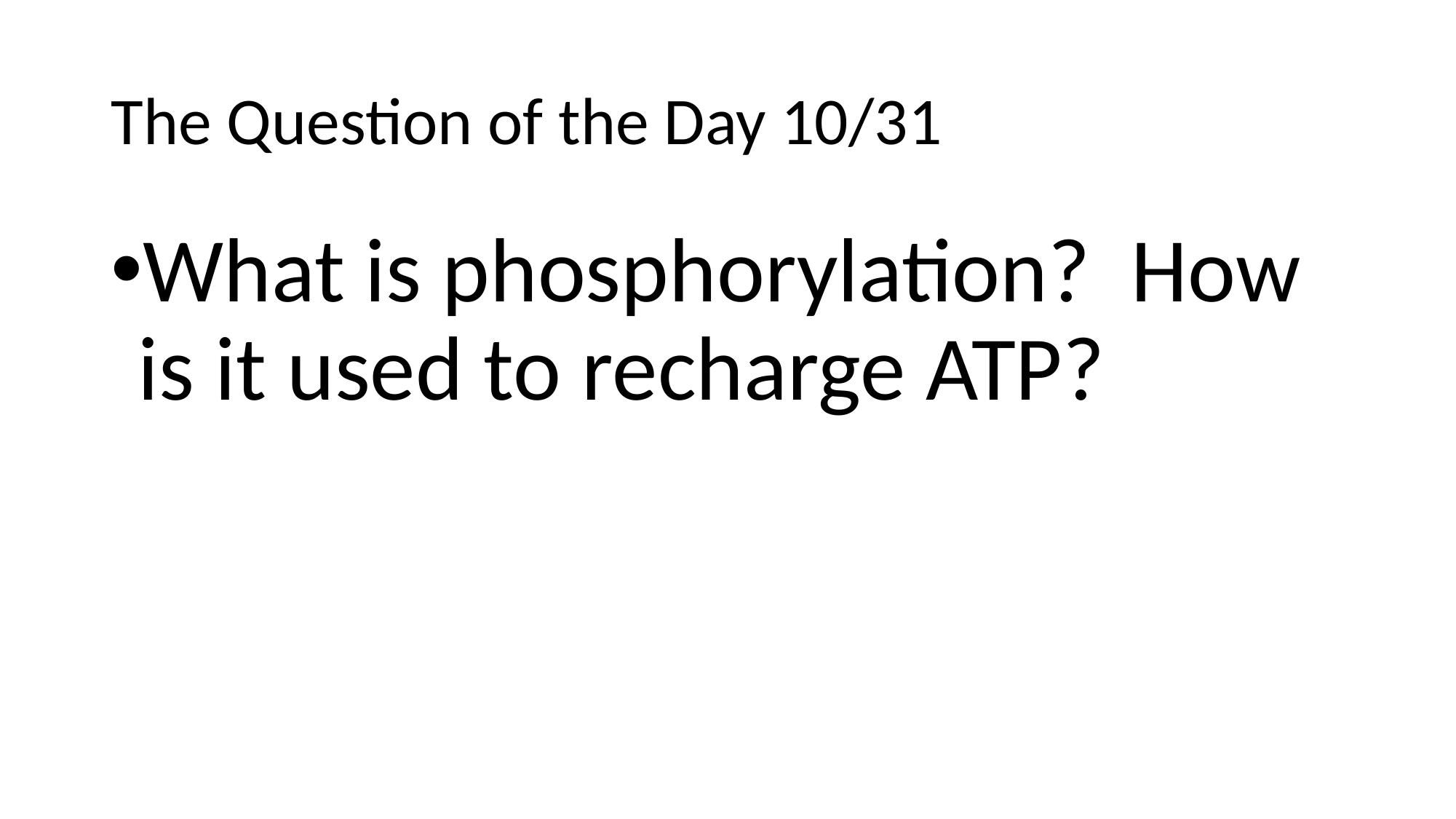

# The Question of the Day 10/31
What is phosphorylation?  How is it used to recharge ATP?